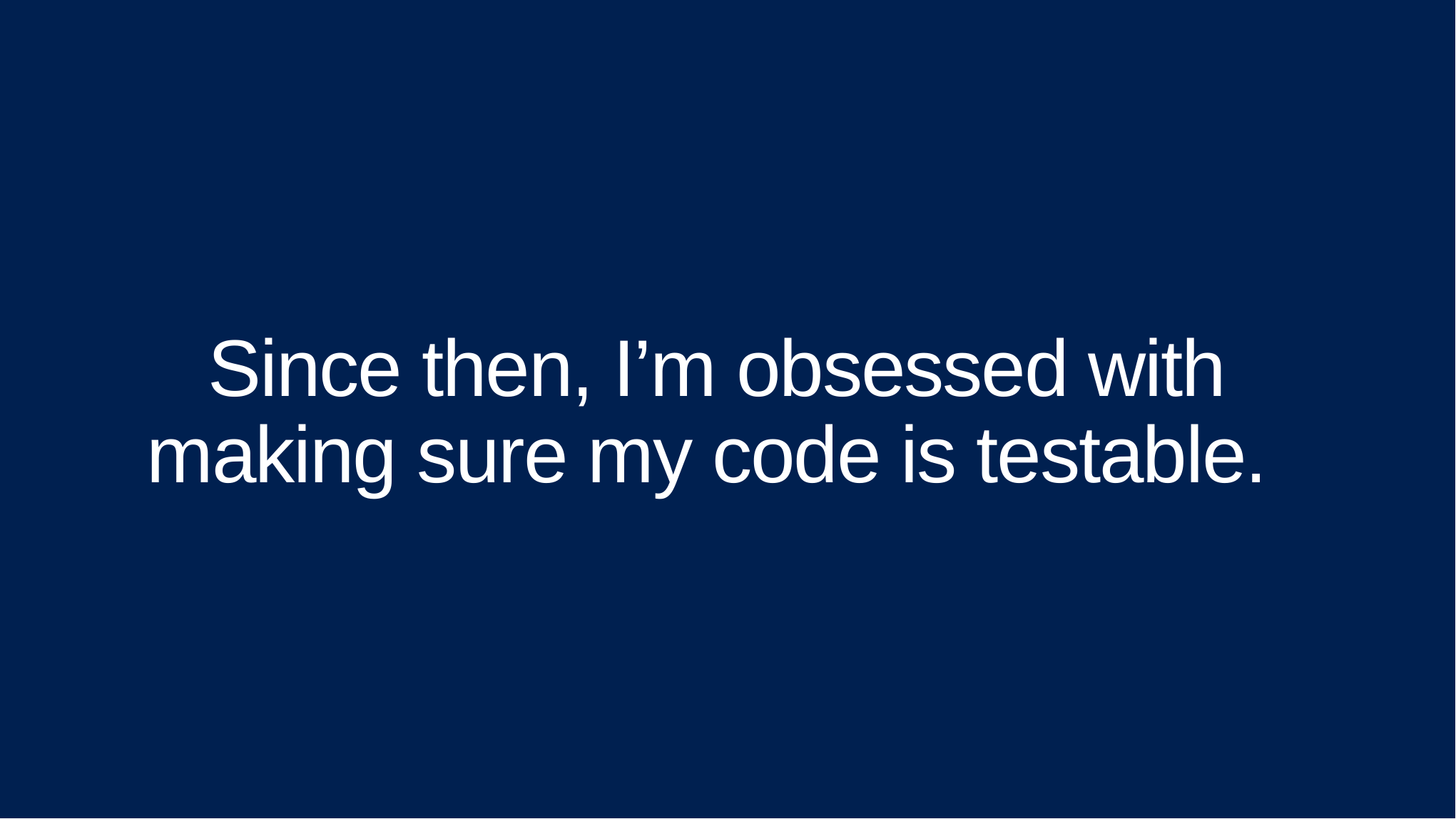

# Since then, I’m obsessed with making sure my code is testable.